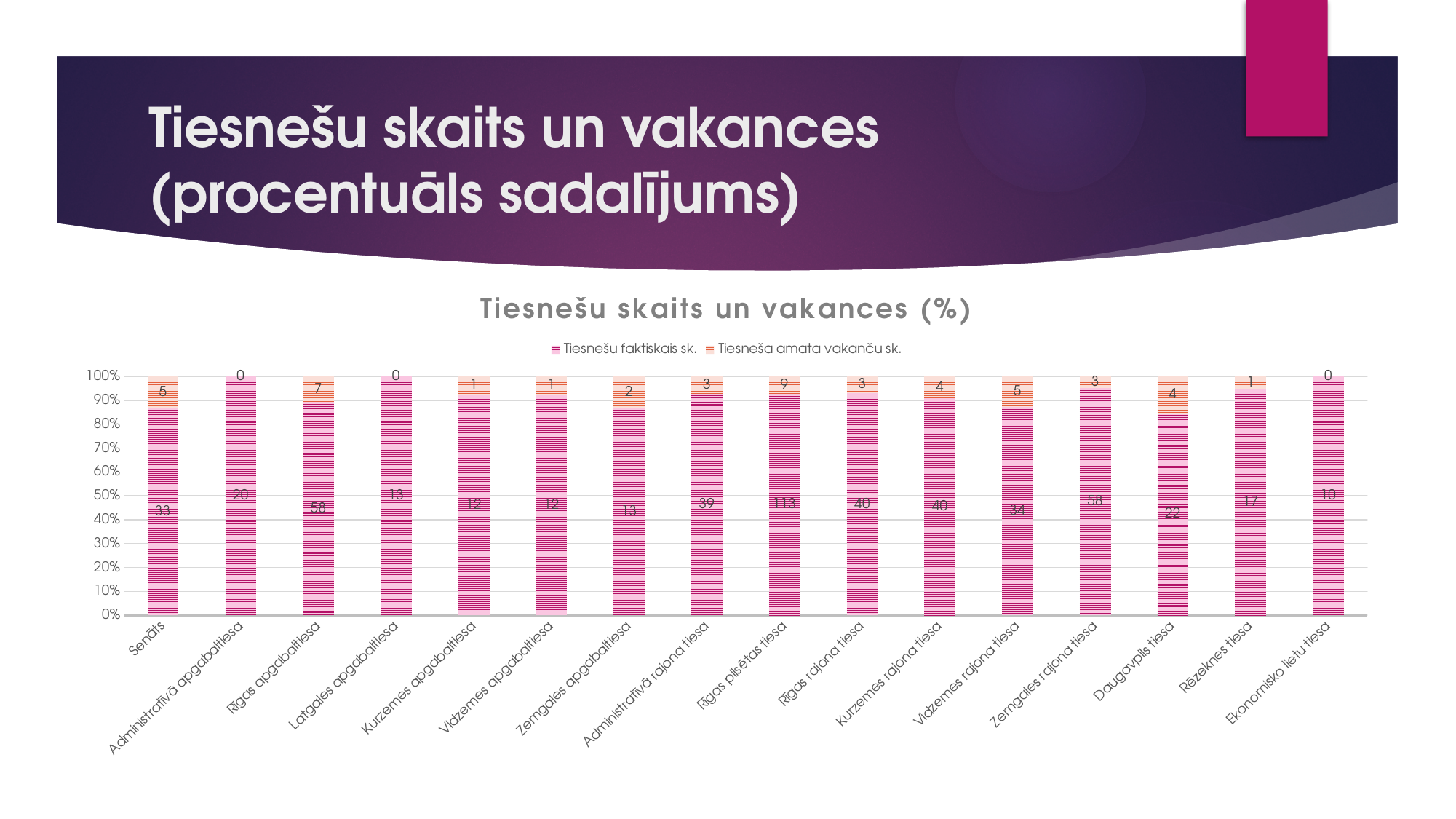

# Tiesnešu skaits un vakances (procentuāls sadalījums)

### Chart: Tiesnešu skaits un vakances (%)

| Category | Tiesnešu faktiskais sk. | Tiesneša amata vakanču sk. |
|---|---|---|
| Senāts | 33.0 | 5.0 |
| Administratīvā apgabaltiesa | 20.0 | 0.0 |
| Rīgas apgabaltiesa | 58.0 | 7.0 |
| Latgales apgabaltiesa | 13.0 | 0.0 |
| Kurzemes apgabaltiesa | 12.0 | 1.0 |
| Vidzemes apgabaltiesa | 12.0 | 1.0 |
| Zemgales apgabaltiesa | 13.0 | 2.0 |
| Administratīvā rajona tiesa | 39.0 | 3.0 |
| Rīgas pilsētas tiesa | 113.0 | 9.0 |
| Rīgas rajona tiesa | 40.0 | 3.0 |
| Kurzemes rajona tiesa | 40.0 | 4.0 |
| Vidzemes rajona tiesa | 34.0 | 5.0 |
| Zemgales rajona tiesa | 58.0 | 3.0 |
| Daugavpils tiesa | 22.0 | 4.0 |
| Rēzeknes tiesa | 17.0 | 1.0 |
| Ekonomisko lietu tiesa | 10.0 | 0.0 |